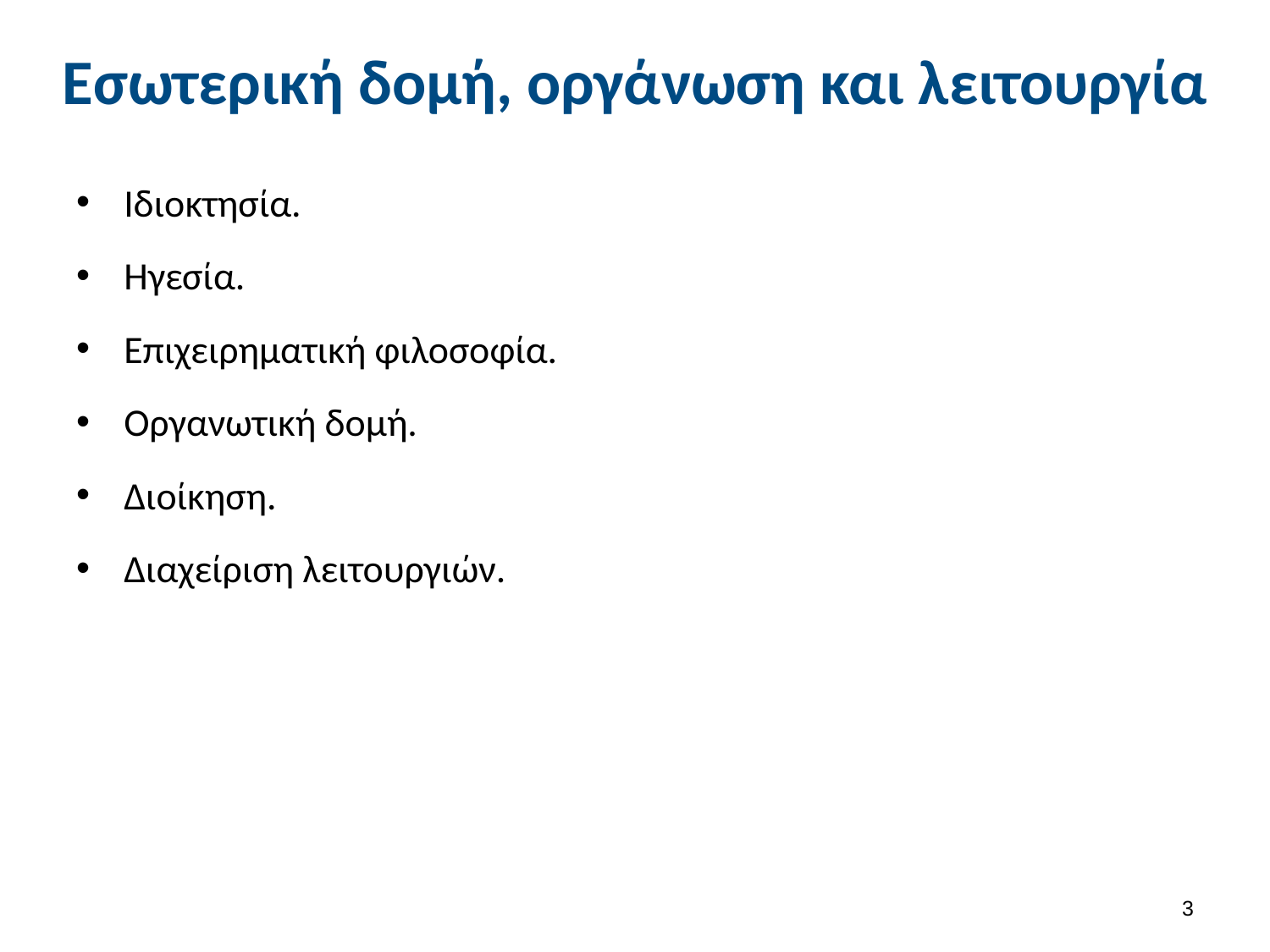

# Εσωτερική δομή, οργάνωση και λειτουργία
Ιδιοκτησία.
Ηγεσία.
Επιχειρηματική φιλοσοφία.
Οργανωτική δομή.
Διοίκηση.
Διαχείριση λειτουργιών.
3